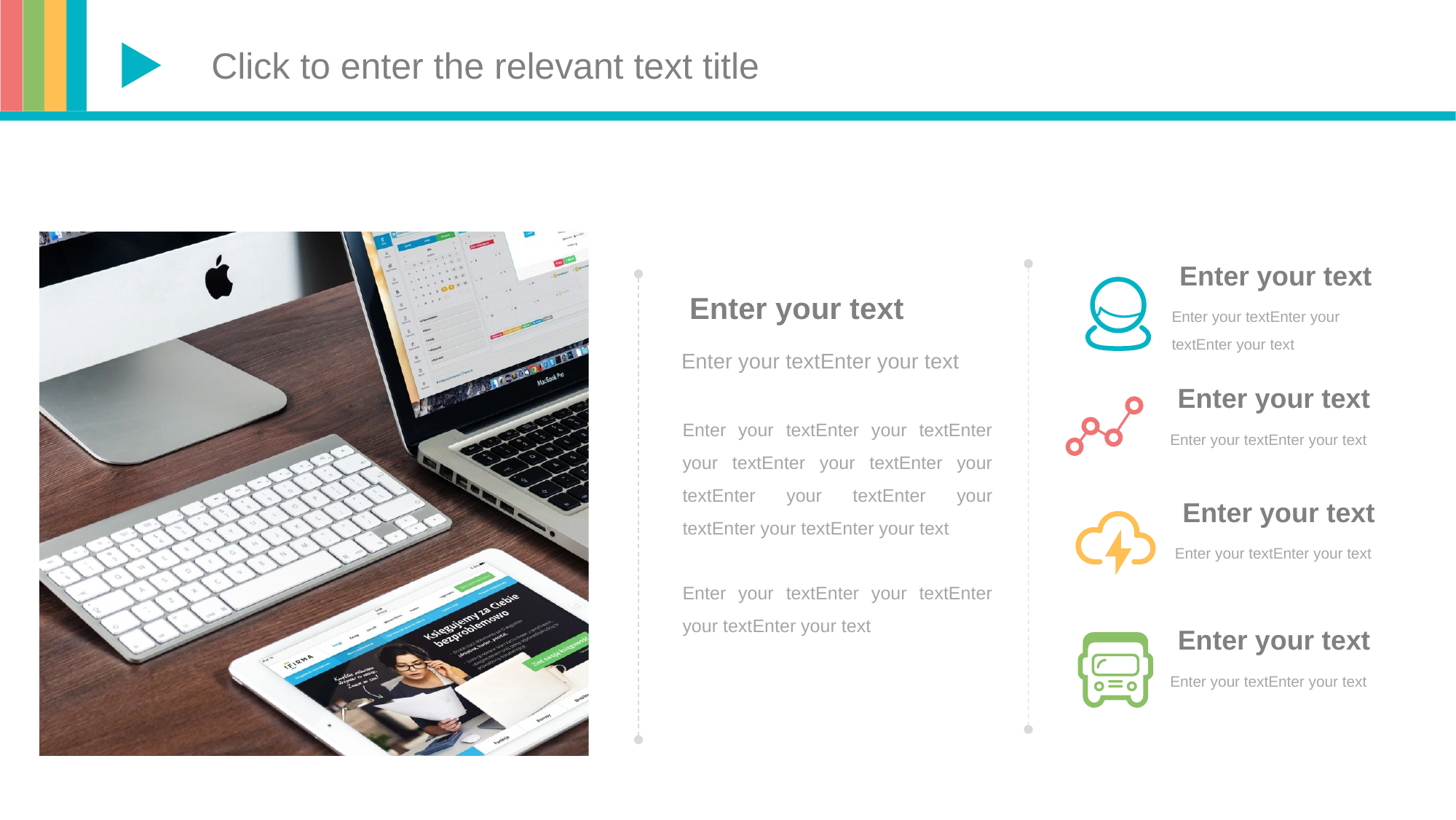

Click to enter the relevant text title

Enter your textEnter your textEnter your text
Enter your text

Enter your text
Enter your textEnter your text
Enter your text
Enter your textEnter your text

Enter your textEnter your textEnter your textEnter your textEnter your textEnter your textEnter your textEnter your textEnter your text

Enter your textEnter your textEnter your textEnter your text
Enter your text
Enter your textEnter your text

Enter your text
Enter your textEnter your text